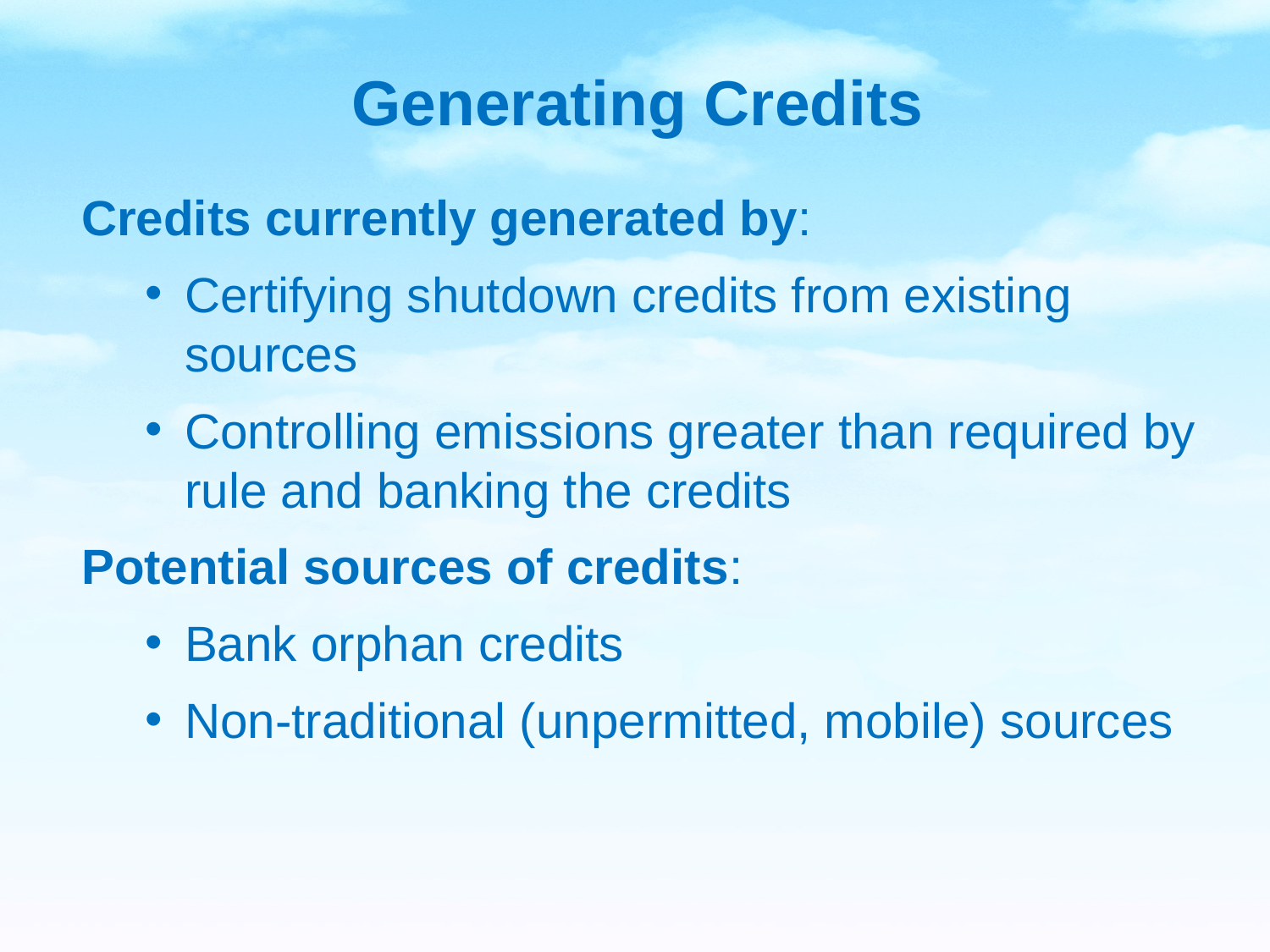

# Generating Credits
Credits currently generated by:
Certifying shutdown credits from existing sources
Controlling emissions greater than required by rule and banking the credits
Potential sources of credits:
Bank orphan credits
Non-traditional (unpermitted, mobile) sources